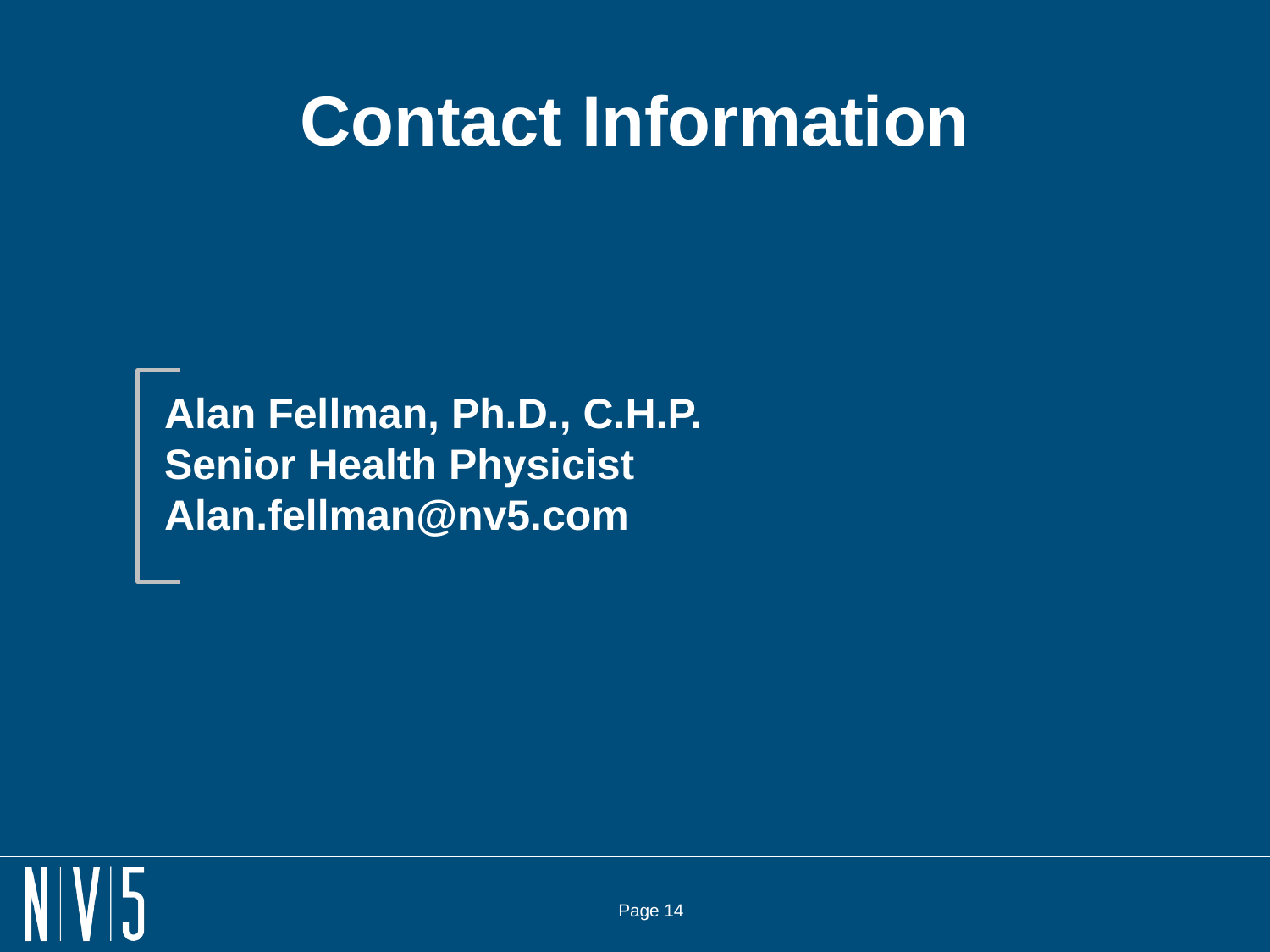

# Contact Information

Alan Fellman, Ph.D., C.H.P.
Senior Health Physicist
Alan.fellman@nv5.com

Page 14